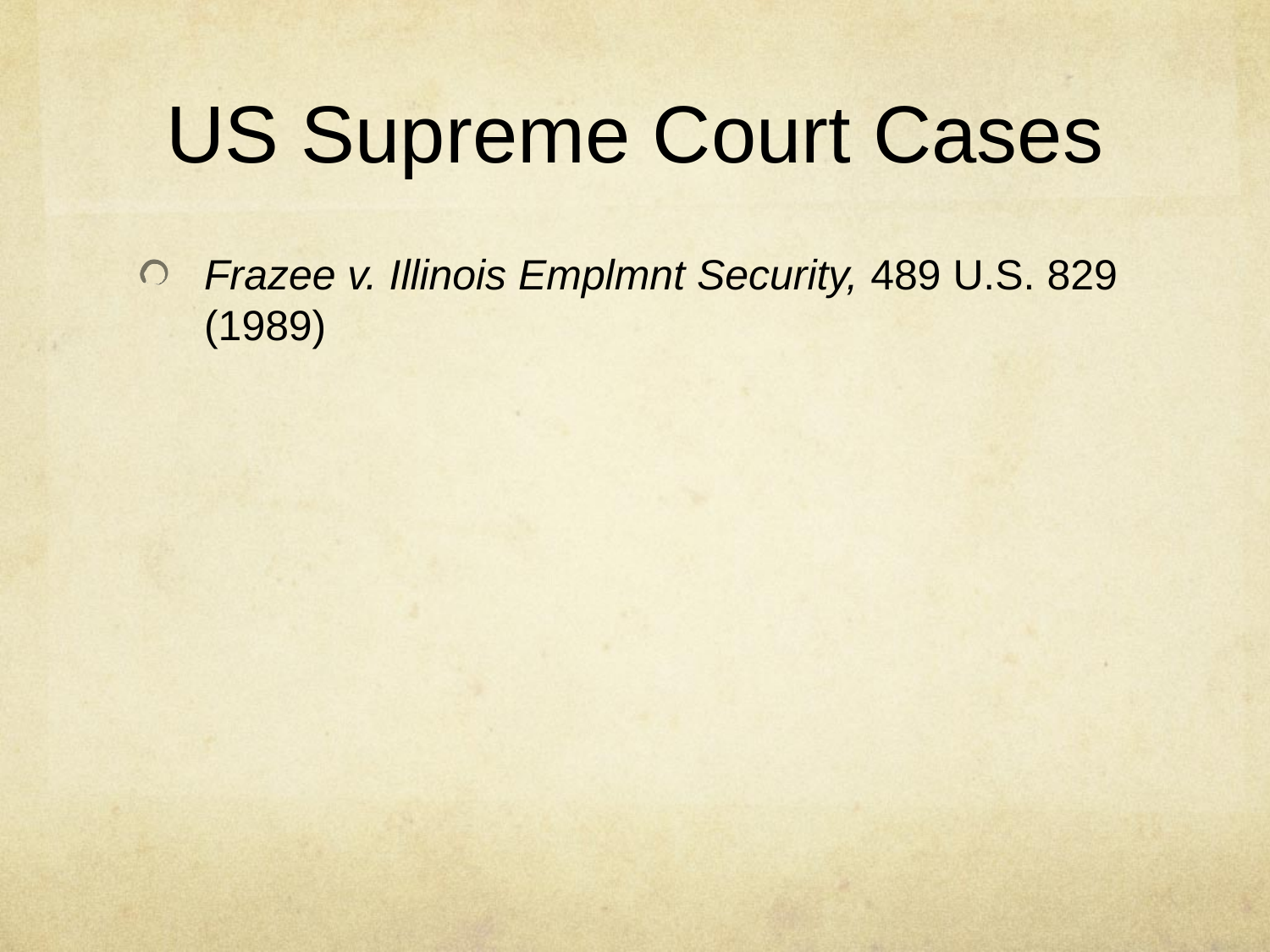

# US Supreme Court Cases
Frazee v. Illinois Emplmnt Security, 489 U.S. 829 (1989)